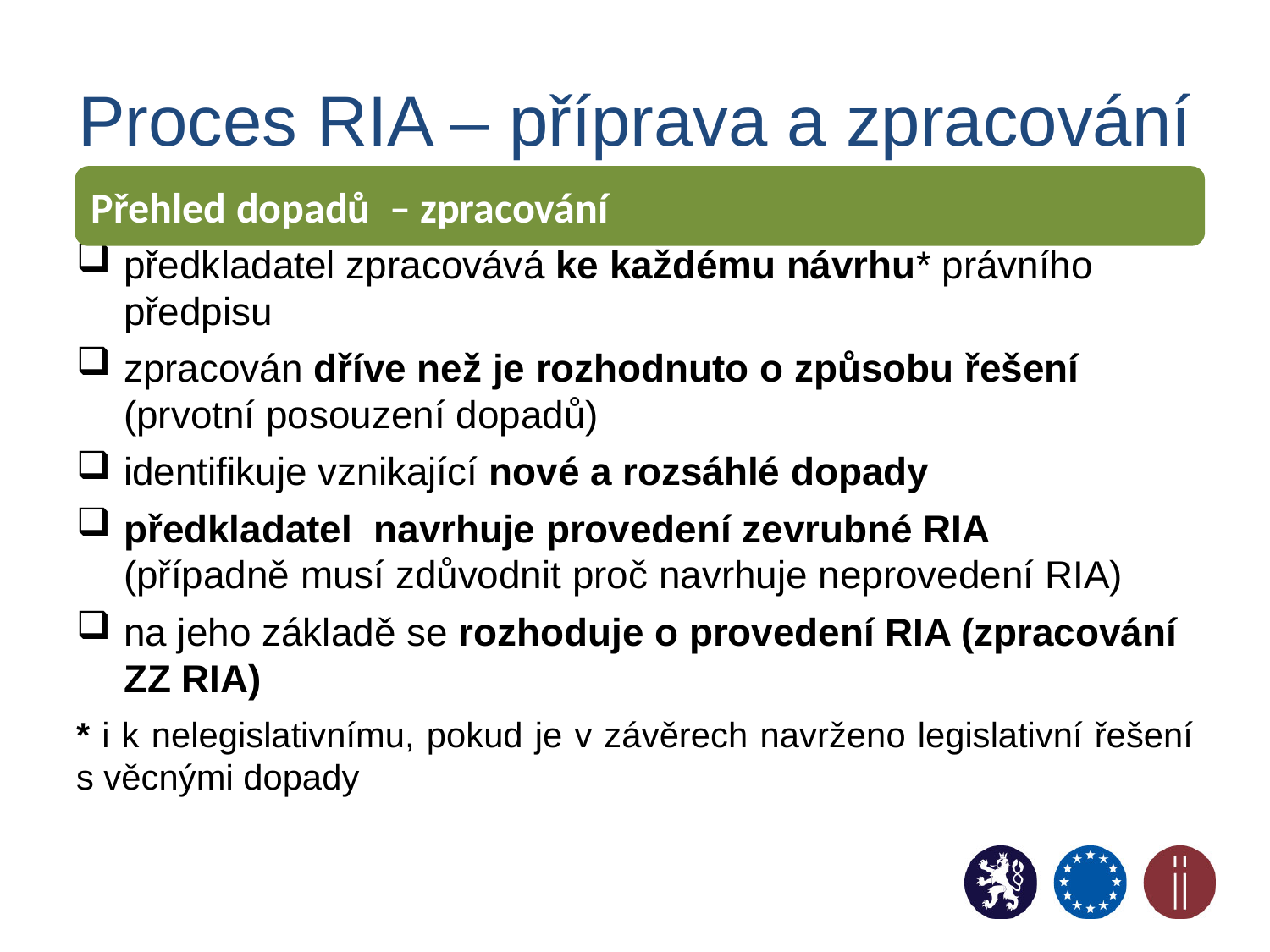

# Proces RIA – příprava a zpracování
Přehled dopadů  – zpracování

předkladatel zpracovává ke každému návrhu* právního předpisu
zpracován dříve než je rozhodnuto o způsobu řešení
(prvotní posouzení dopadů)
identifikuje vznikající nové a rozsáhlé dopady
předkladatel  navrhuje provedení zevrubné RIA
(případně musí zdůvodnit proč navrhuje neprovedení RIA)
na jeho základě se rozhoduje o provedení RIA (zpracování ZZ RIA)
* i k nelegislativnímu, pokud je v závěrech navrženo legislativní řešení s věcnými dopady